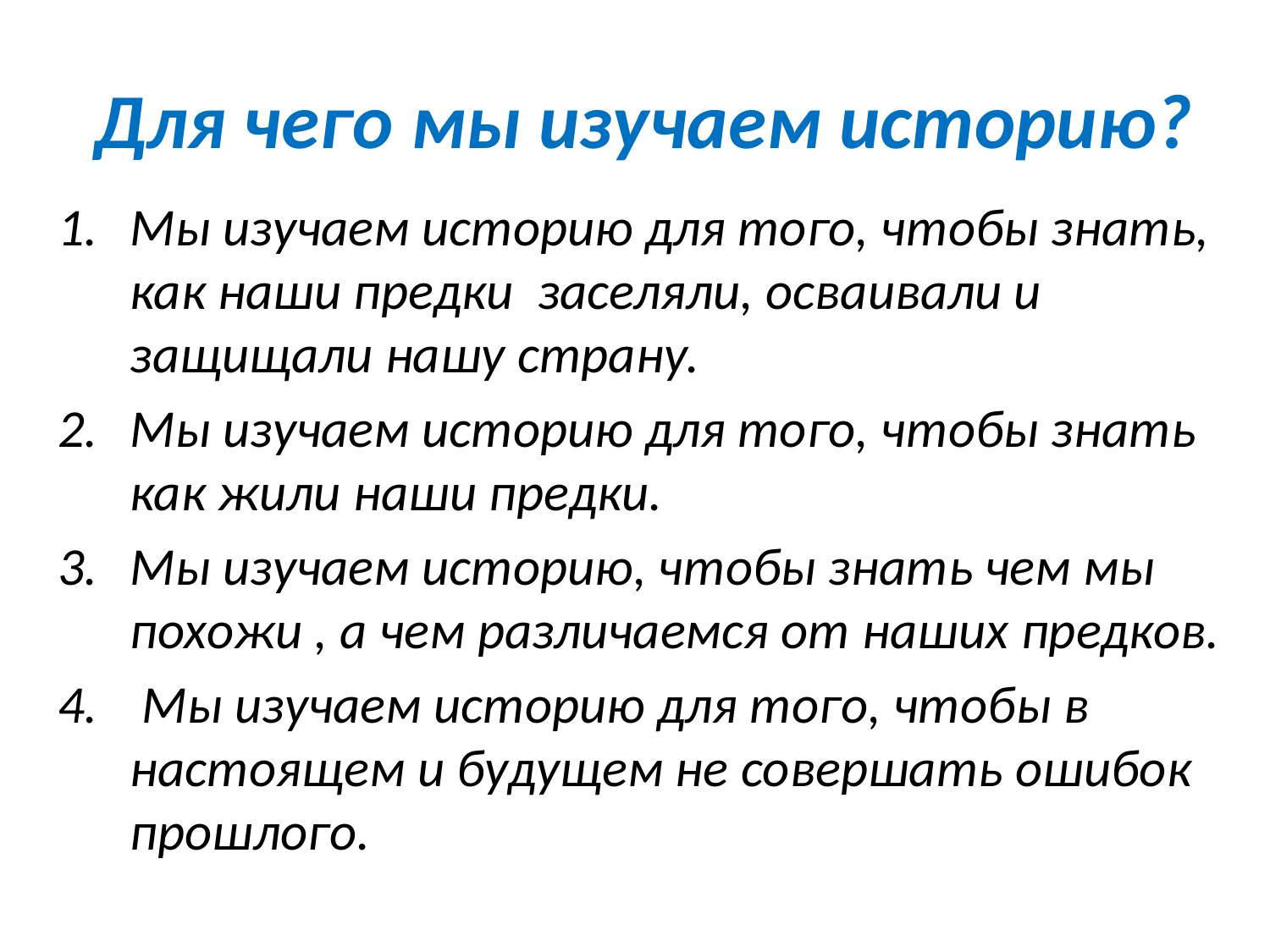

# Для чего мы изучаем историю?
Мы изучаем историю для того, чтобы знать, как наши предки  заселяли, осваивали и защищали нашу страну.
Мы изучаем историю для того, чтобы знать как жили наши предки.
Мы изучаем историю, чтобы знать чем мы похожи , а чем различаемся от наших предков.
 Мы изучаем историю для того, чтобы в  настоящем и будущем не совершать ошибок прошлого.